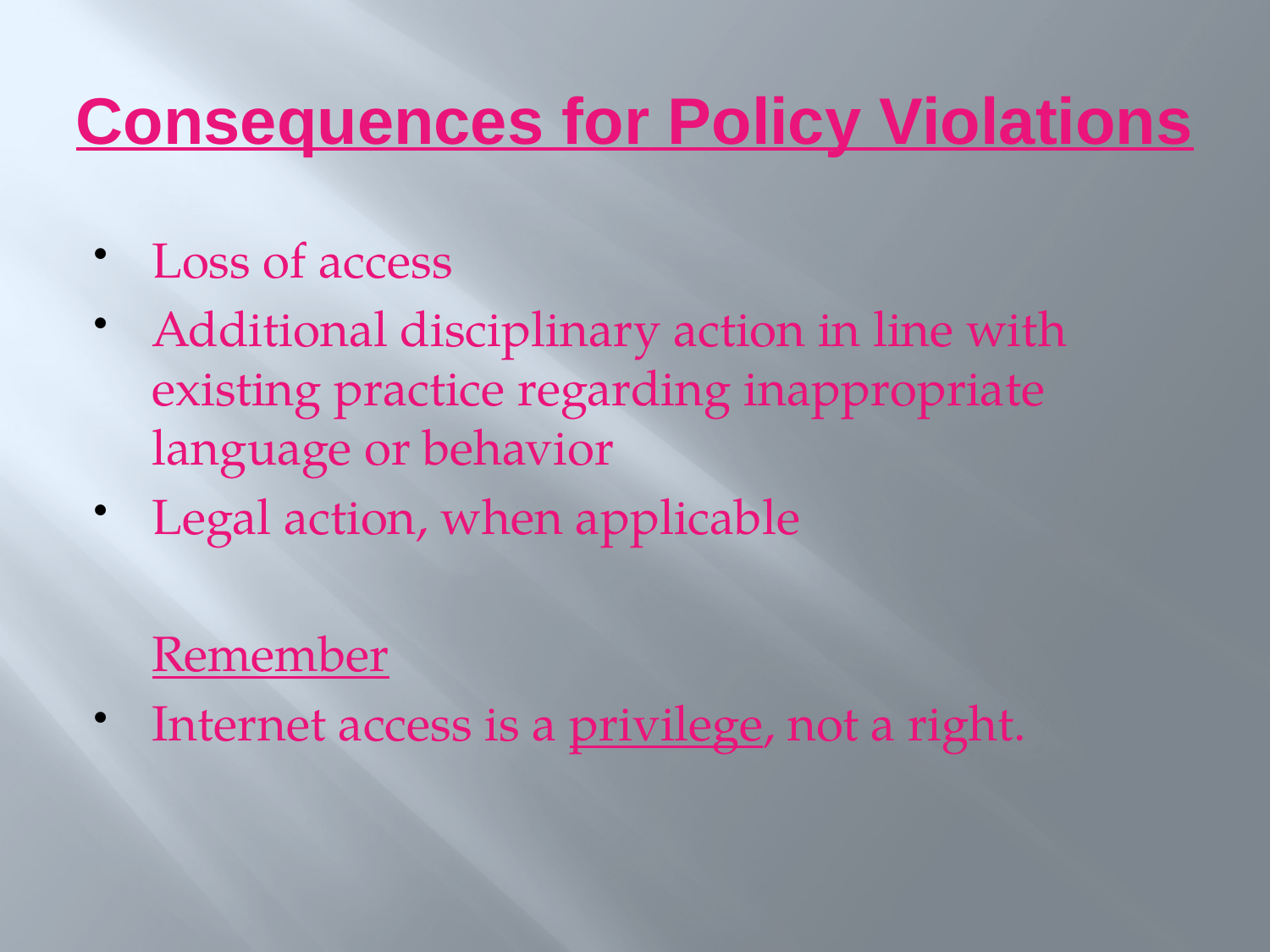

# Consequences for Policy Violations
Loss of access
Additional disciplinary action in line with existing practice regarding inappropriate language or behavior
Legal action, when applicable

	Remember
Internet access is a privilege, not a right.